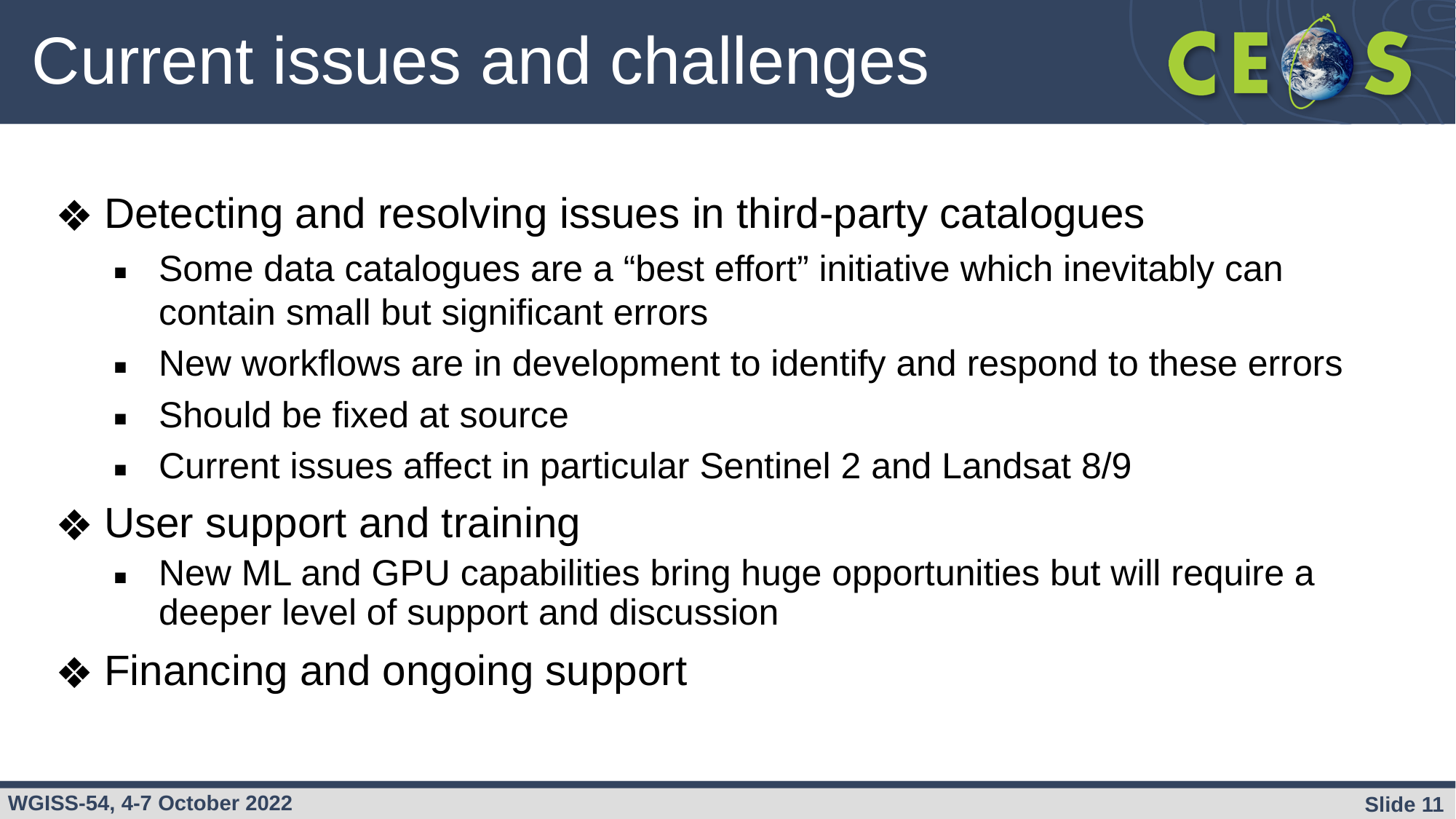

# Current issues and challenges
Detecting and resolving issues in third-party catalogues
Some data catalogues are a “best effort” initiative which inevitably can contain small but significant errors
New workflows are in development to identify and respond to these errors
Should be fixed at source
Current issues affect in particular Sentinel 2 and Landsat 8/9
User support and training
New ML and GPU capabilities bring huge opportunities but will require a deeper level of support and discussion
Financing and ongoing support